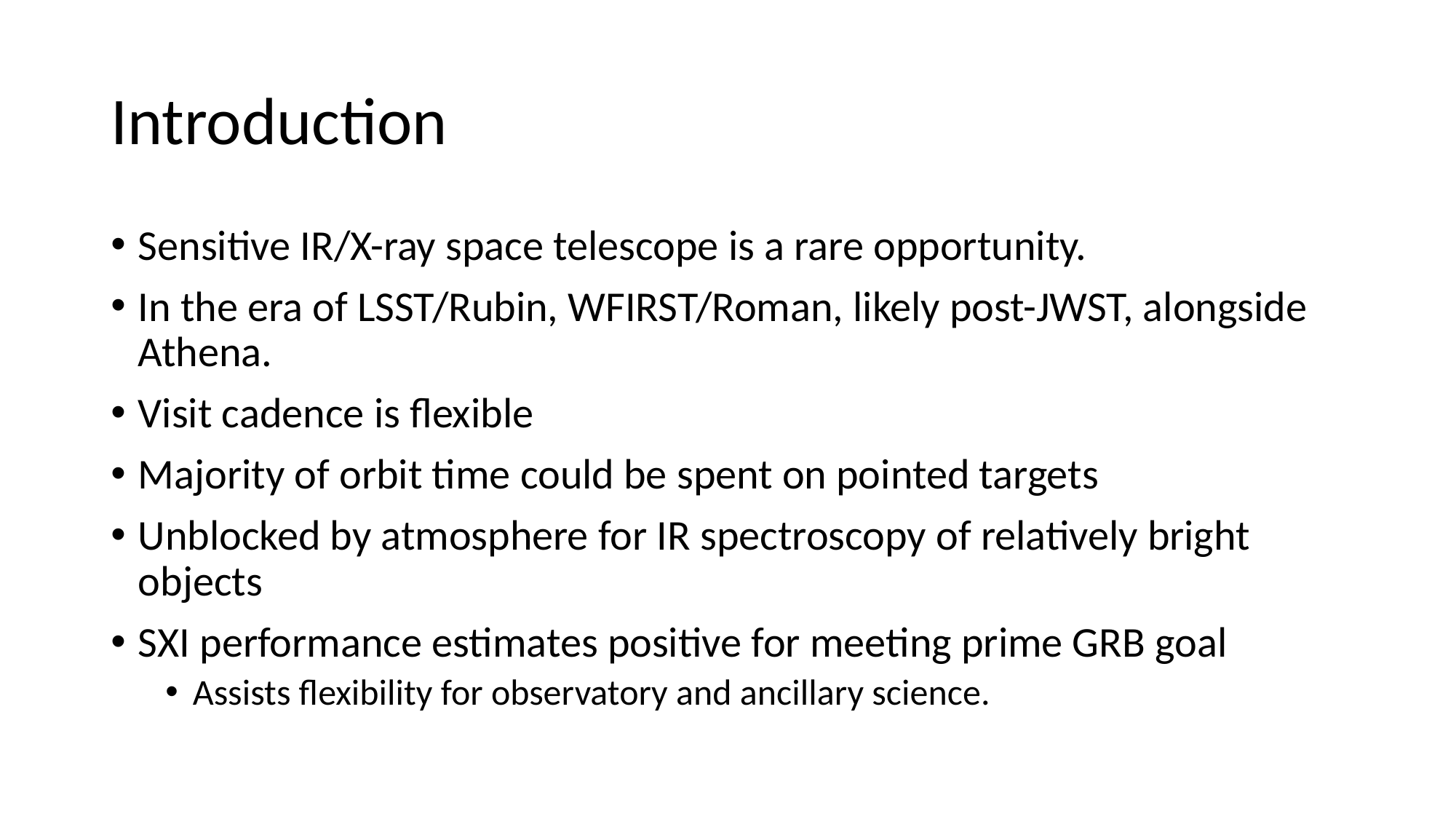

# Introduction
Sensitive IR/X-ray space telescope is a rare opportunity.
In the era of LSST/Rubin, WFIRST/Roman, likely post-JWST, alongside Athena.
Visit cadence is flexible
Majority of orbit time could be spent on pointed targets
Unblocked by atmosphere for IR spectroscopy of relatively bright objects
SXI performance estimates positive for meeting prime GRB goal
Assists flexibility for observatory and ancillary science.